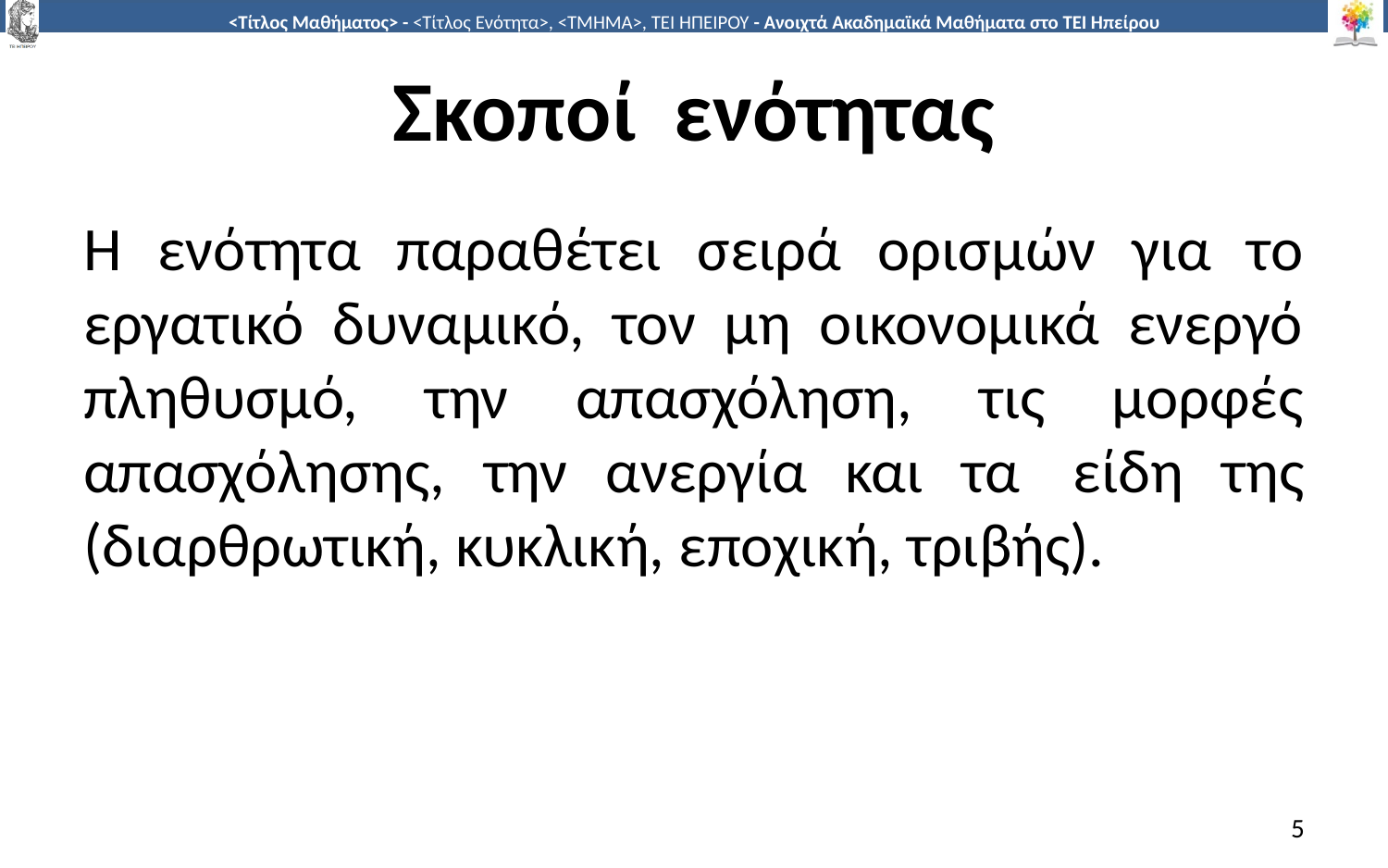

# Σκοποί  ενότητας
Η ενότητα παραθέτει σειρά ορισμών για το εργατικό δυναμικό, τον μη οικονομικά ενεργό πληθυσμό, την απασχόληση, τις μορφές απασχόλησης, την ανεργία και τα  είδη της (διαρθρωτική, κυκλική, εποχική, τριβής).
5